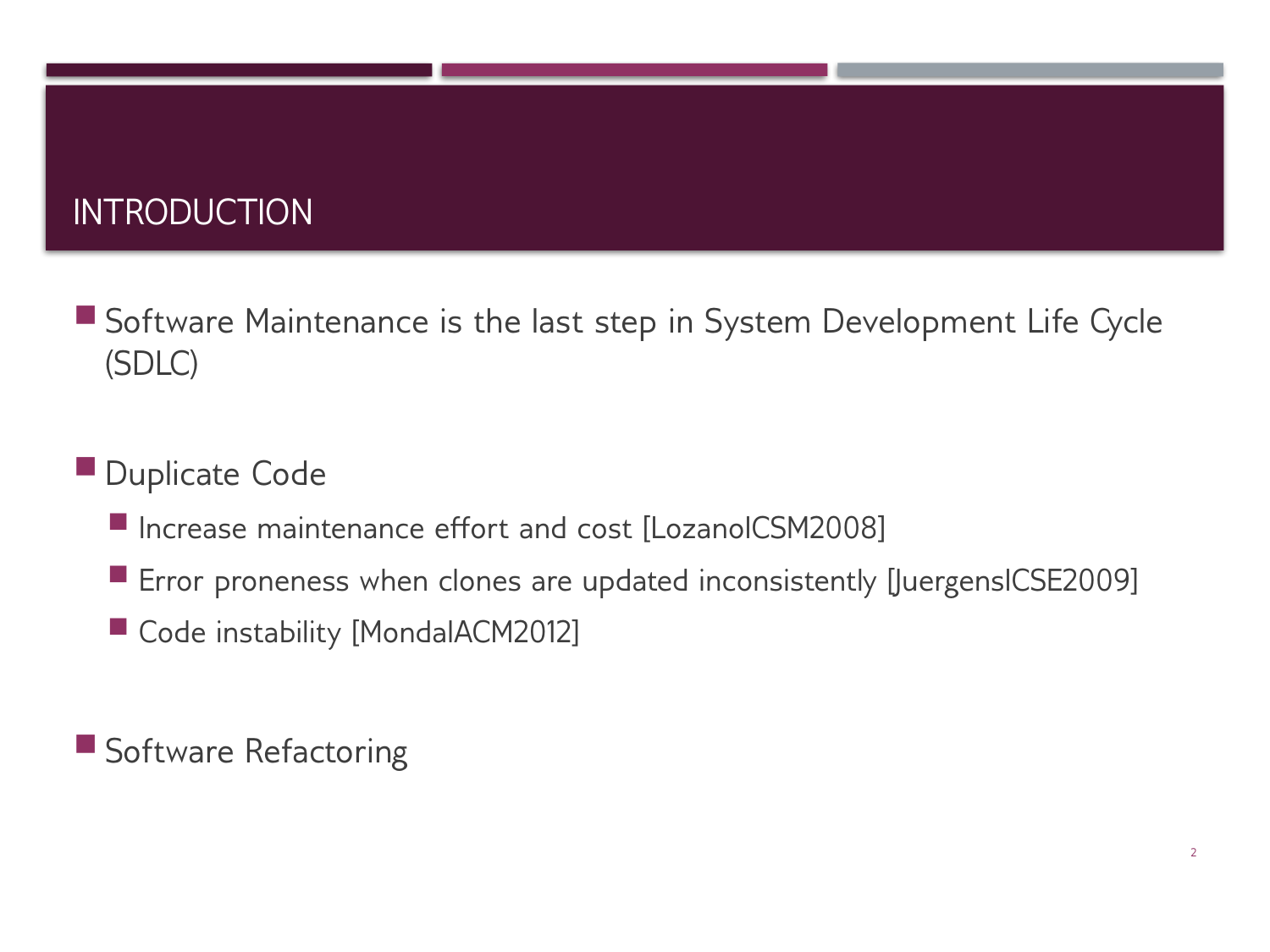

# Introduction
Software Maintenance is the last step in System Development Life Cycle (SDLC)

Duplicate Code
Increase maintenance effort and cost [LozanoICSM2008]
Error proneness when clones are updated inconsistently [JuergensICSE2009]
Code instability [MondalACM2012]

Software Refactoring

2